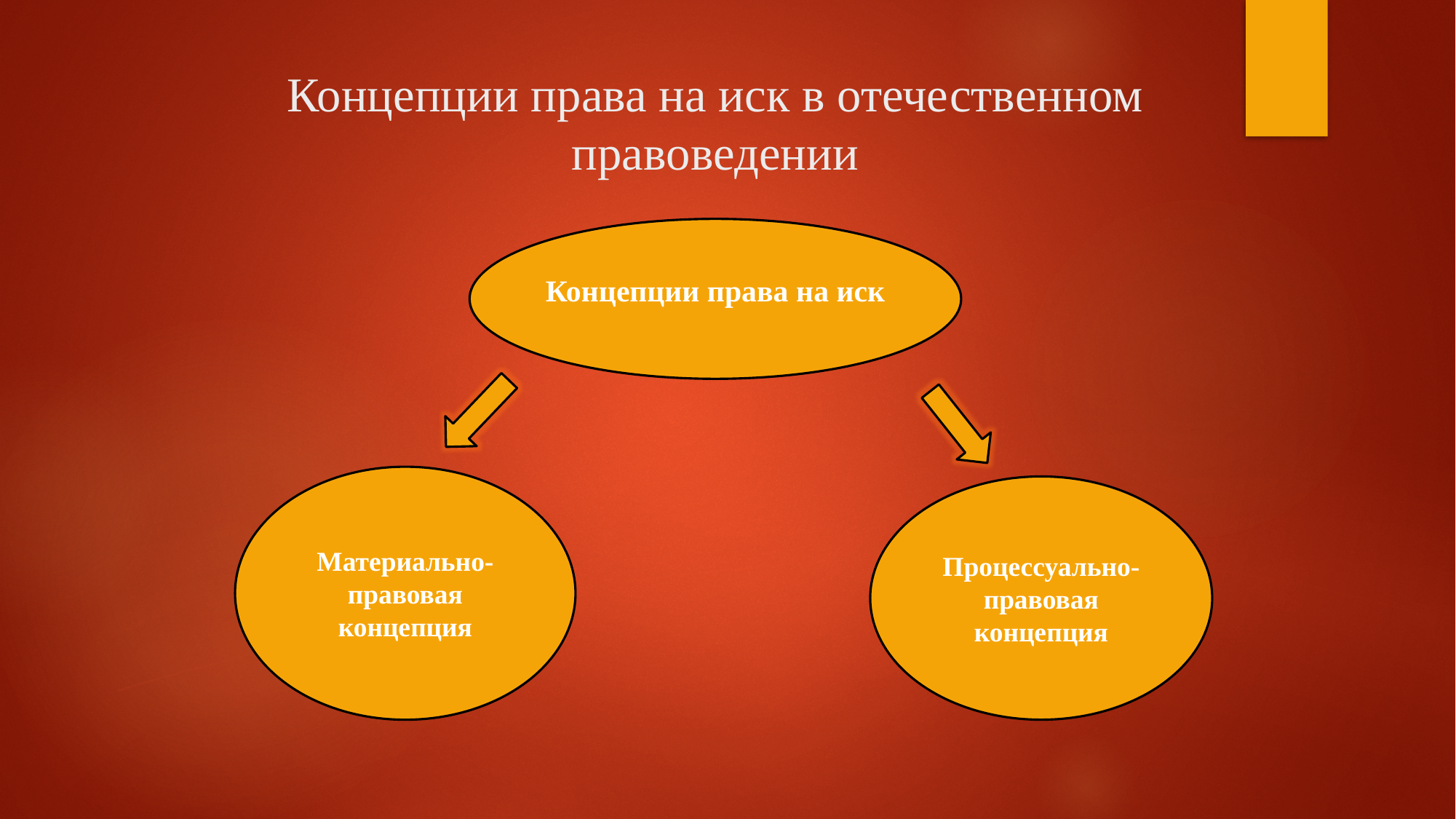

Концепции права на иск в отечественном правоведении

Концепции права на иск

Материально-правовая концепция
Процессуально-правовая концепция